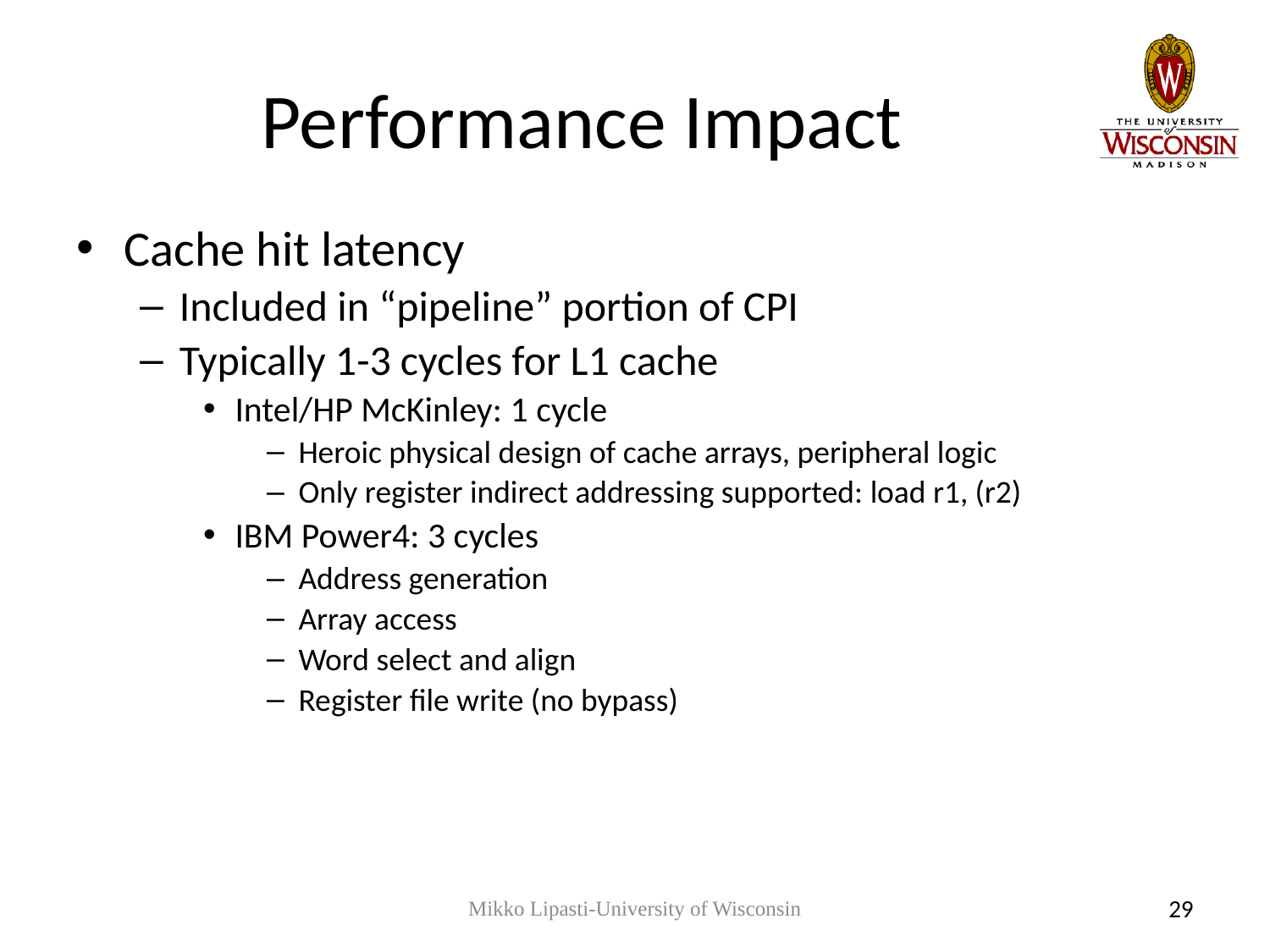

# Performance Impact
Cache hit latency
Included in “pipeline” portion of CPI
Typically 1-3 cycles for L1 cache
Intel/HP McKinley: 1 cycle
Heroic physical design of cache arrays, peripheral logic
Only register indirect addressing supported: load r1, (r2)
IBM Power4: 3 cycles
Address generation
Array access
Word select and align
Register file write (no bypass)
Mikko Lipasti-University of Wisconsin
29